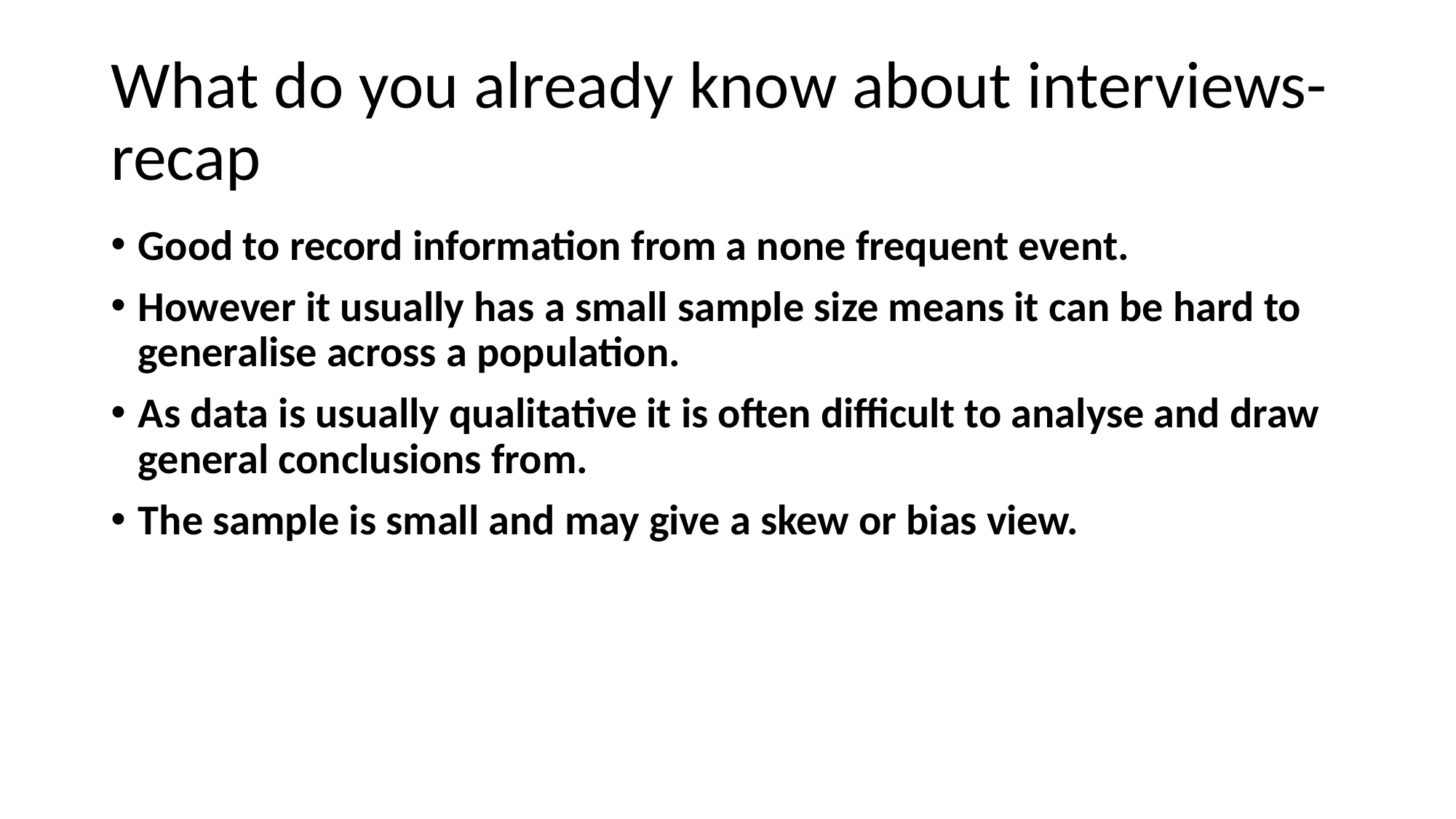

# What do you already know about interviews- recap
Good to record information from a none frequent event.
However it usually has a small sample size means it can be hard to generalise across a population.
As data is usually qualitative it is often difficult to analyse and draw general conclusions from.
The sample is small and may give a skew or bias view.